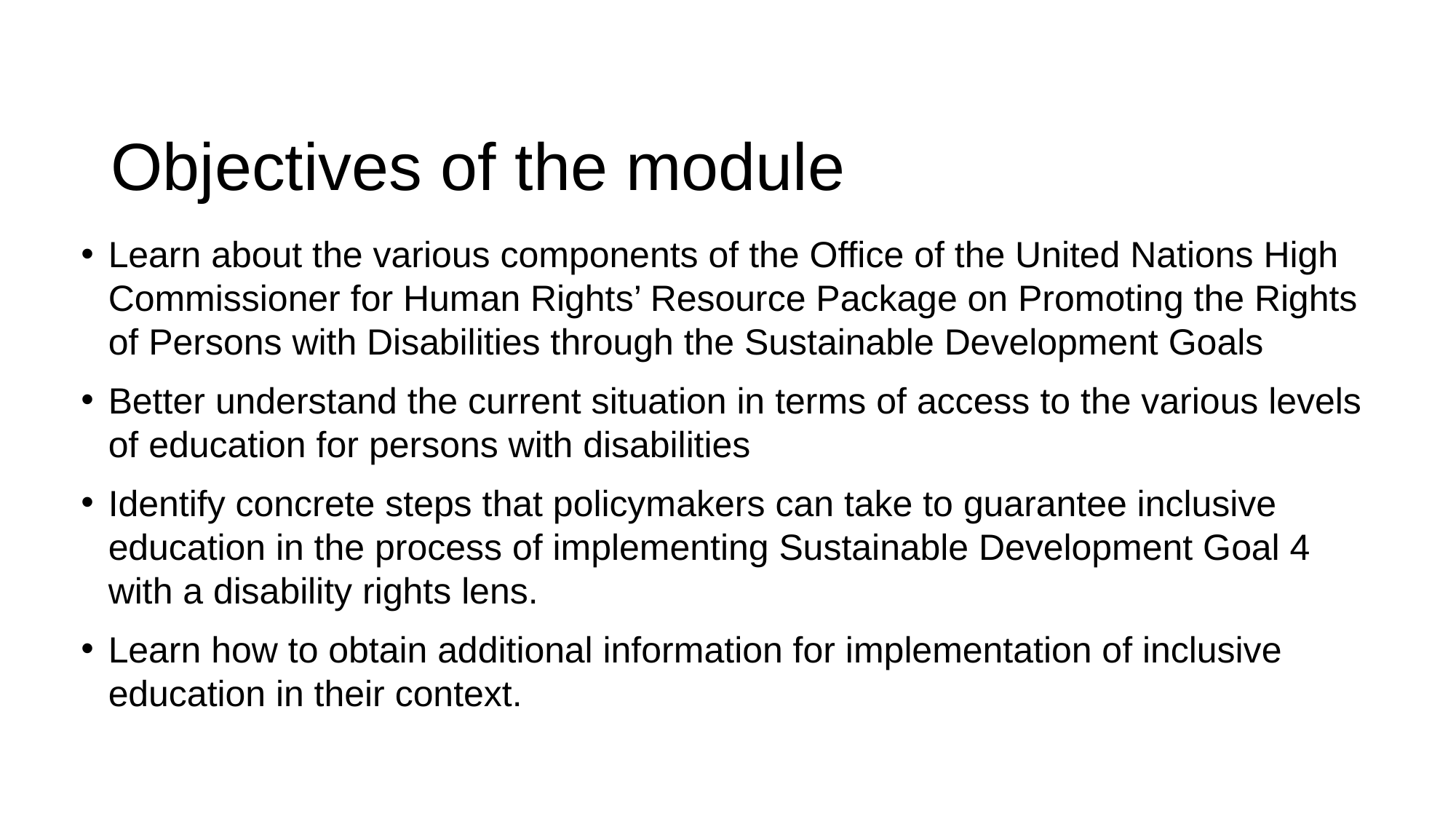

# Objectives of the module
Learn about the various components of the Office of the United Nations High Commissioner for Human Rights’ Resource Package on Promoting the Rights of Persons with Disabilities through the Sustainable Development Goals
Better understand the current situation in terms of access to the various levels of education for persons with disabilities
Identify concrete steps that policymakers can take to guarantee inclusive education in the process of implementing Sustainable Development Goal 4 with a disability rights lens.
Learn how to obtain additional information for implementation of inclusive education in their context.